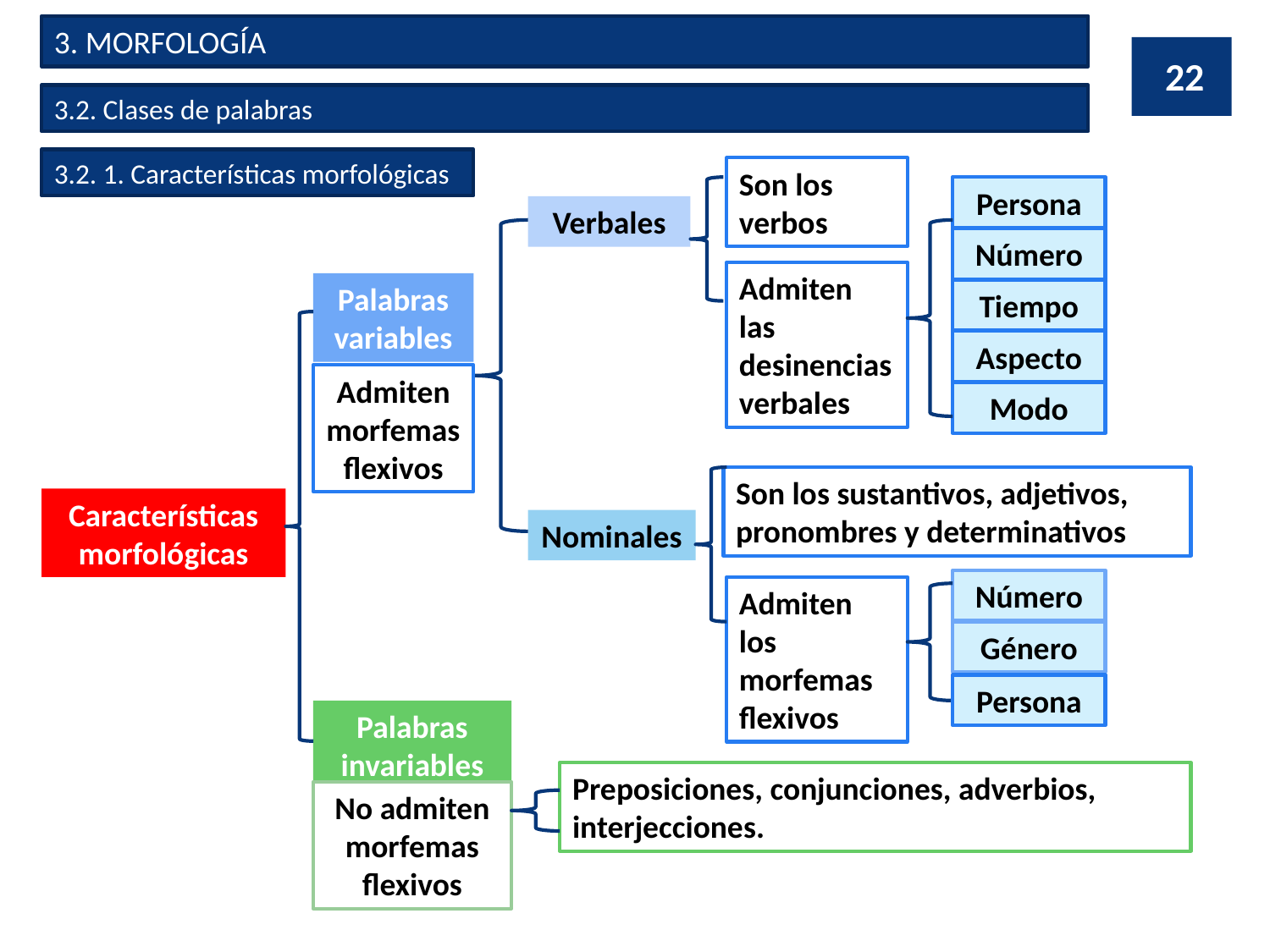

3. MORFOLOGÍA
22
3.2. Clases de palabras
3.2. 1. Características morfológicas
Son los verbos

Persona
Verbales

Número
Admiten las desinencias verbales
Palabras variables
Tiempo

Aspecto
Admiten morfemas flexivos
Modo

Son los sustantivos, adjetivos, pronombres y determinativos
Características
morfológicas
Nominales
Número
Admiten los morfemas flexivos

Género
Persona
Palabras invariables
Preposiciones, conjunciones, adverbios, interjecciones.
No admiten morfemas flexivos